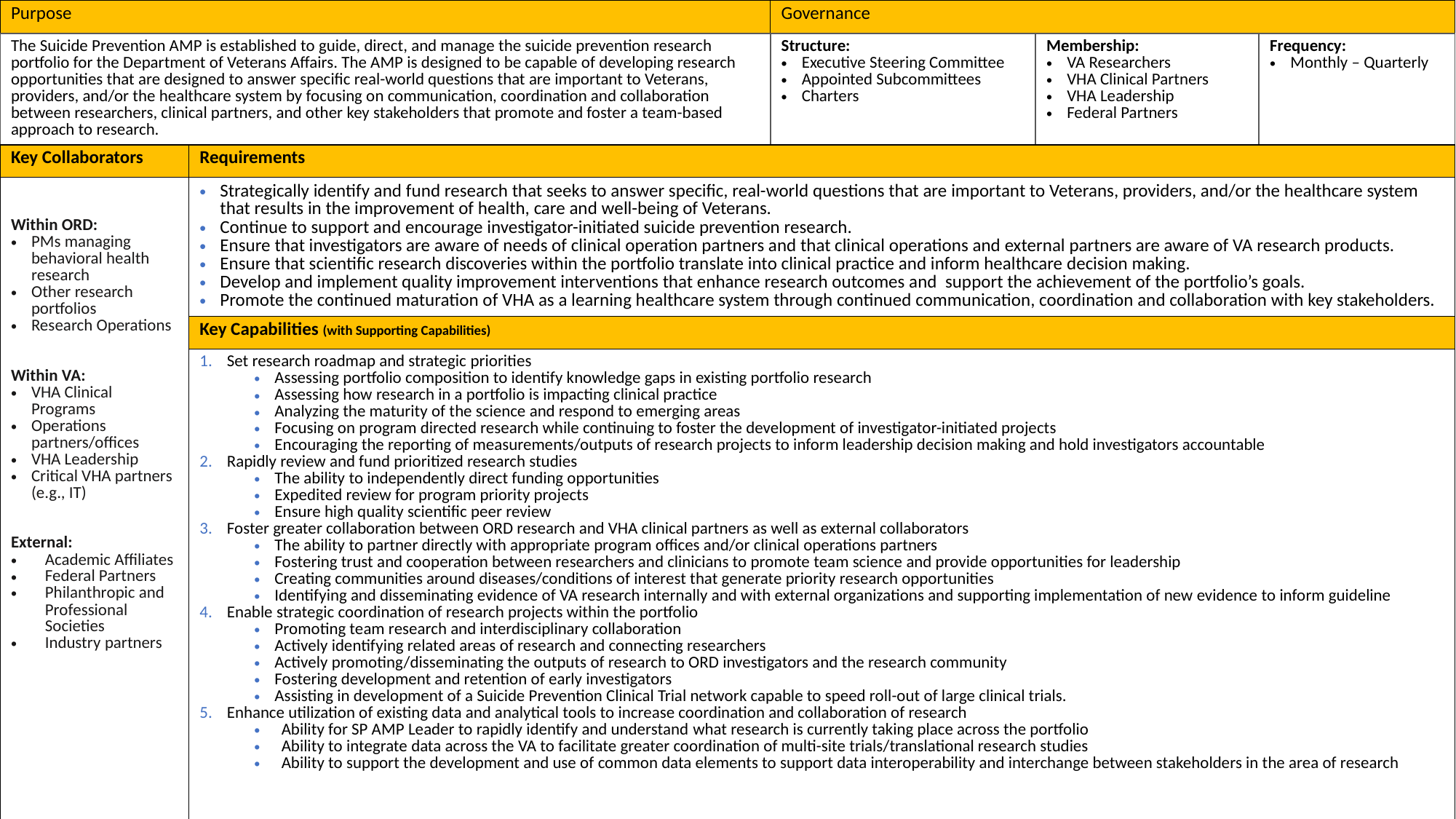

| Purpose |  | Governance |  |  |
| --- | --- | --- | --- | --- |
| The Suicide Prevention AMP is established to guide, direct, and manage the suicide prevention research portfolio for the Department of Veterans Affairs. The AMP is designed to be capable of developing research opportunities that are designed to answer specific real-world questions that are important to Veterans, providers, and/or the healthcare system by focusing on communication, coordination and collaboration between researchers, clinical partners, and other key stakeholders that promote and foster a team-based approach to research. | To answer real-world questions that are important to patients, providers, and/or the healthcare system by focusing on communication, coordination and collaboration between researchers, clinical partners, and other key stakeholders that promote team-based research opportunities \*\*specify Veteran health | Structure: Executive Steering Committee Appointed Subcommittees Charters | Membership: VA Researchers VHA Clinical Partners VHA Leadership Federal Partners | Frequency: Monthly – Quarterly |
| Key Collaborators | Requirements | Supporting Capabilities | Supporting Capabilities |  |
| Within ORD: PMs managing behavioral health research Other research portfolios Research Operations Within VA: VHA Clinical Programs Operations partners/offices VHA Leadership Critical VHA partners (e.g., IT) External: Academic Affiliates Federal Partners Philanthropic and Professional Societies Industry partners | Strategically identify and fund research that seeks to answer specific, real-world questions that are important to Veterans, providers, and/or the healthcare system that results in the improvement of health, care and well-being of Veterans. Continue to support and encourage investigator-initiated suicide prevention research. Ensure that investigators are aware of needs of clinical operation partners and that clinical operations and external partners are aware of VA research products. Ensure that scientific research discoveries within the portfolio translate into clinical practice and inform healthcare decision making. Develop and implement quality improvement interventions that enhance research outcomes and support the achievement of the portfolio’s goals. Promote the continued maturation of VHA as a learning healthcare system through continued communication, coordination and collaboration with key stakeholders. |  | X Promoting team research and interdisciplinary collaboration Actively identifying related areas of research and connecting researchers Actively promoting/disseminating the outputs of research to ORD investigators Fostering development of early investigators X The ability to partner directly with appropriate program offices and/or clinical operations partners Fostering trust and cooperation between researchers and clinicians to promote team science Creating communities around conditions of interest that generate priority research opportunities Identifying and disseminating evidence of VA research with external organizations and supporting implementation of new evidence to inform guideline X Ability for AMP Leaders to rapidly identify and understand what research is currently taking place across the portfolio Ability to integrate data across the VA to facilitate greater coordination of multi-site trials Ability to support the development and use of common data elements across all research projects in the portfolio X Assessing portfolio composition to identify knowledge gaps in existing portfolio research Assessing how research in a portfolio is impacting clinical care The ability to analyze the maturity of the science Focusing on program directed research while continuing to foster the development of investigator-initiated projects Encouraging the reporting of measurements/outputs of research projects to inform leadership decision making and hold investigators accountable X The ability to independently direct funding opportunities  Expedited review for program priority projects The ability to use other IRB’s Ensure high quality scientific peer review |  |
|  | Key Capabilities (with Supporting Capabilities) |  |  |  |
|  | Set research roadmap and strategic priorities​ Assessing portfolio composition to identify knowledge gaps in existing portfolio research Assessing how research in a portfolio is impacting clinical practice Analyzing the maturity of the science and respond to emerging areas Focusing on program directed research while continuing to foster the development of investigator-initiated projects Encouraging the reporting of measurements/outputs of research projects to inform leadership decision making and hold investigators accountable Rapidly review and fund prioritized research studies The ability to independently direct funding opportunities  Expedited review for program priority projects Ensure high quality scientific peer review Foster greater collaboration between ORD research and VHA clinical partners as well as external collaborators The ability to partner directly with appropriate program offices and/or clinical operations partners Fostering trust and cooperation between researchers and clinicians to promote team science and provide opportunities for leadership Creating communities around diseases/conditions of interest that generate priority research opportunities Identifying and disseminating evidence of VA research internally and with external organizations and supporting implementation of new evidence to inform guideline Enable strategic coordination of research projects within the portfolio Promoting team research and interdisciplinary collaboration Actively identifying related areas of research and connecting researchers Actively promoting/disseminating the outputs of research to ORD investigators and the research community Fostering development and retention of early investigators Assisting in development of a Suicide Prevention Clinical Trial network capable to speed roll-out of large clinical trials. Enhance utilization of existing data and analytical tools to increase coordination and collaboration of research Ability for SP AMP Leader to rapidly identify and understand what research is currently taking place across the portfolio Ability to integrate data across the VA to facilitate greater coordination of multi-site trials/translational research studies Ability to support the development and use of common data elements to support data interoperability and interchange between stakeholders in the area of research |  |  |  |
13